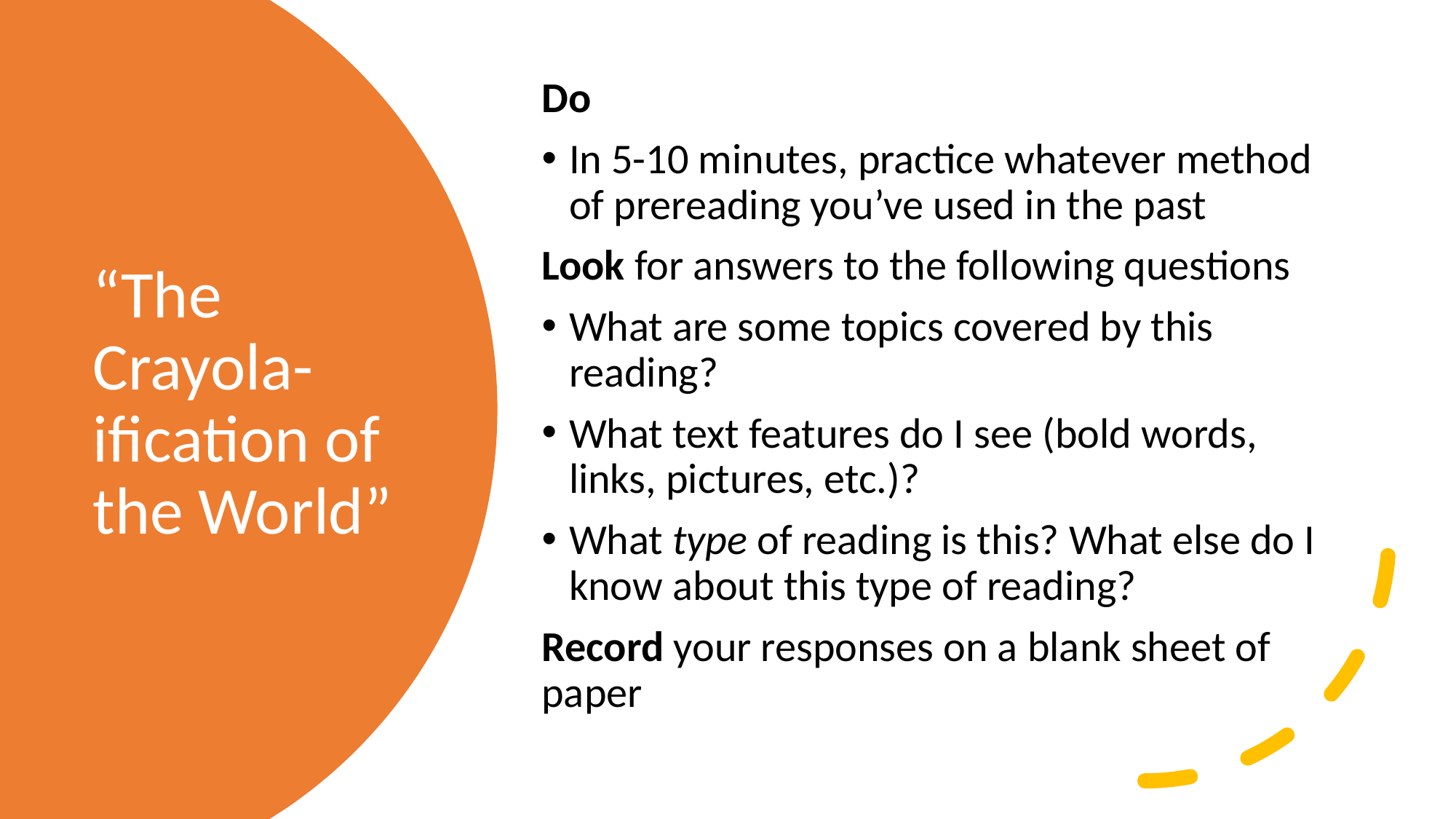

Do
In 5-10 minutes, practice whatever method of prereading you’ve used in the past
Look for answers to the following questions
What are some topics covered by this reading?
What text features do I see (bold words, links, pictures, etc.)?
What type of reading is this? What else do I know about this type of reading?
Record your responses on a blank sheet of paper

# “The Crayola-ification of the World”